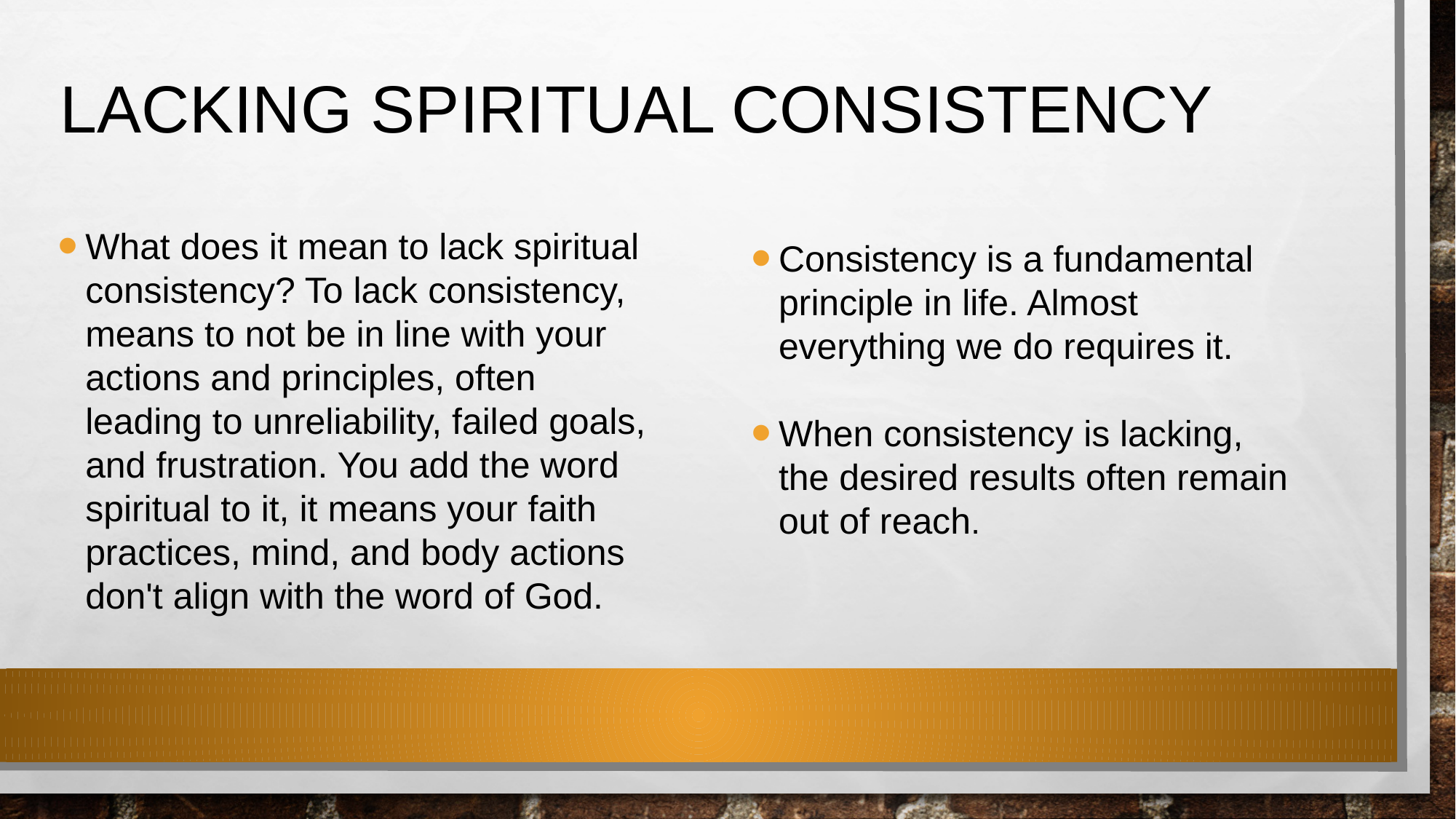

# Lacking Spiritual consistency
What does it mean to lack spiritual consistency? To lack consistency, means to not be in line with your actions and principles, often leading to unreliability, failed goals, and frustration. You add the word spiritual to it, it means your faith practices, mind, and body actions don't align with the word of God.
Consistency is a fundamental principle in life. Almost everything we do requires it.

When consistency is lacking, the desired results often remain out of reach.